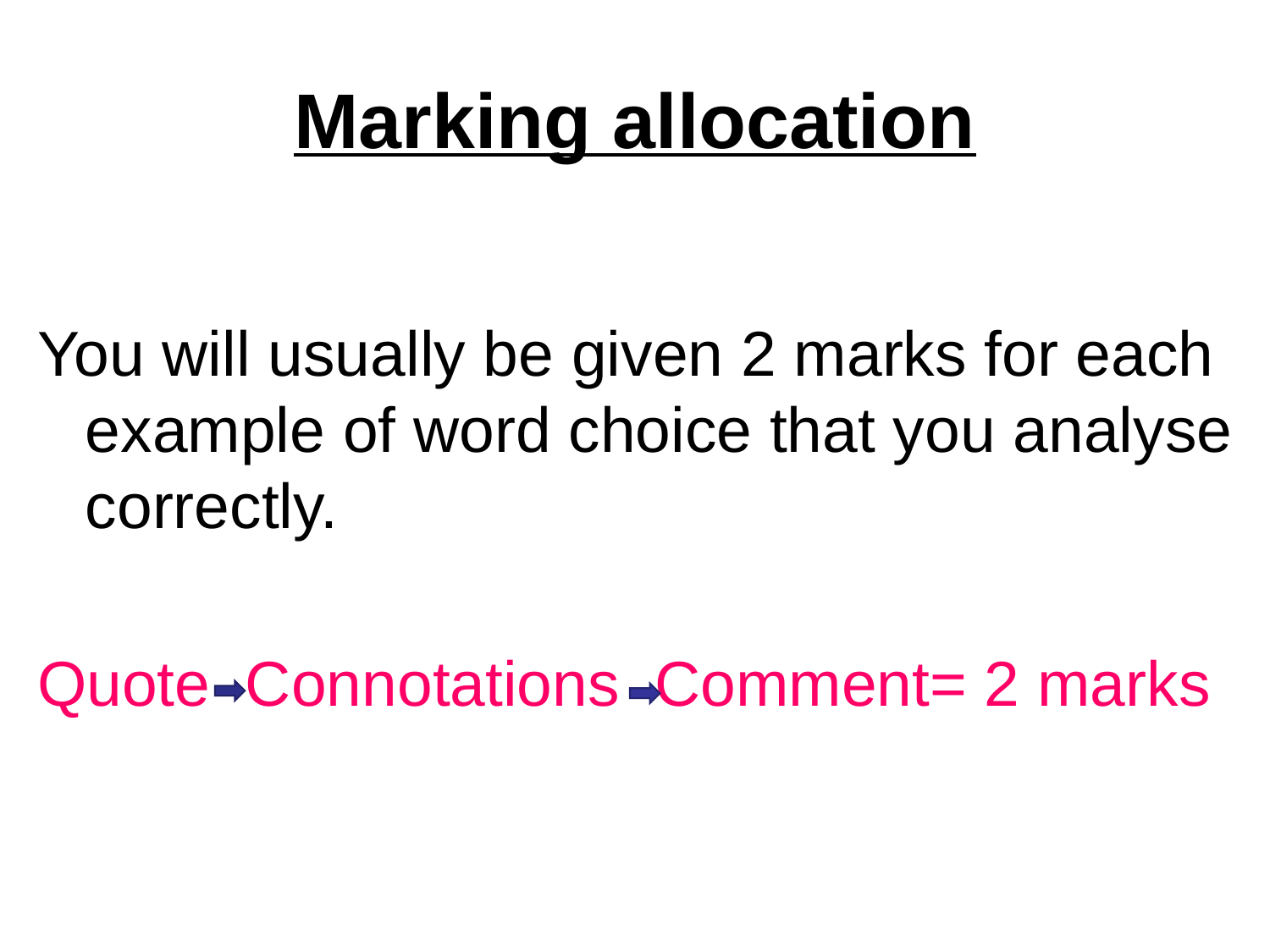

# Marking allocation

You will usually be given 2 marks for each example of word choice that you analyse correctly.

Quote  Connotations  Comment= 2 marks